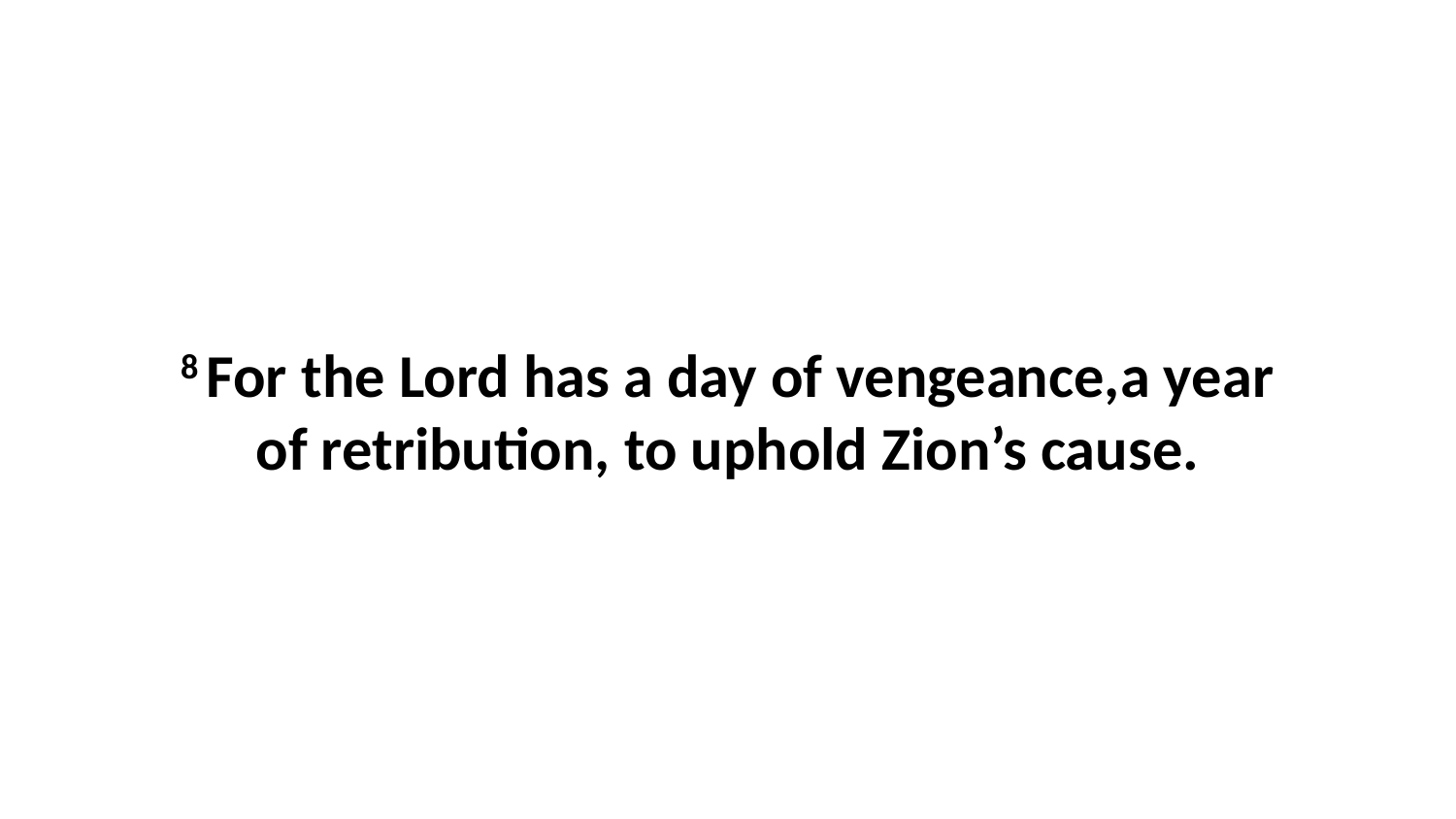

8 For the Lord has a day of vengeance,a year of retribution, to uphold Zion’s cause.